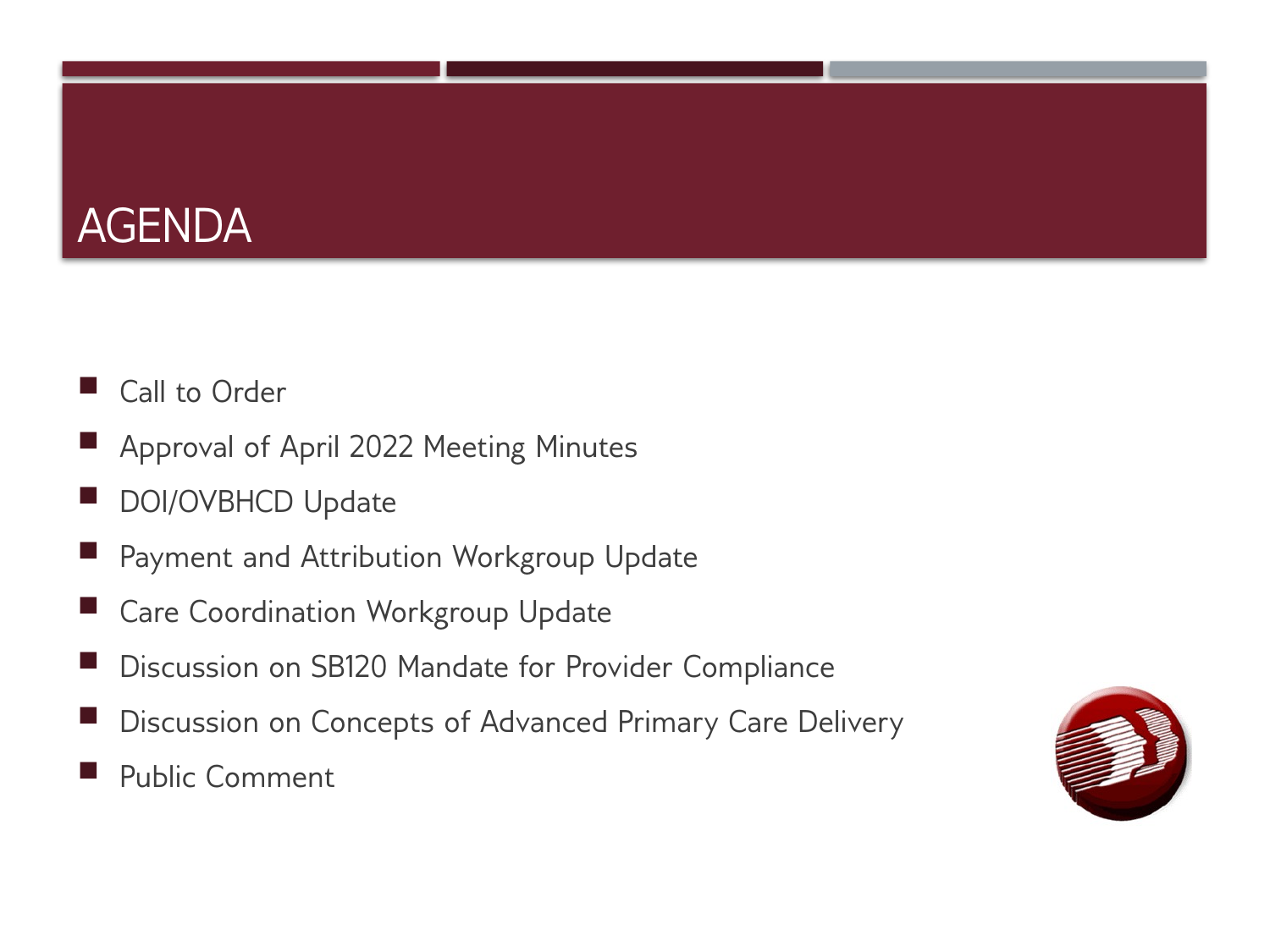

# AGENDA
Call to Order
Approval of April 2022 Meeting Minutes
DOI/OVBHCD Update
Payment and Attribution Workgroup Update
Care Coordination Workgroup Update
Discussion on SB120 Mandate for Provider Compliance
Discussion on Concepts of Advanced Primary Care Delivery
Public Comment